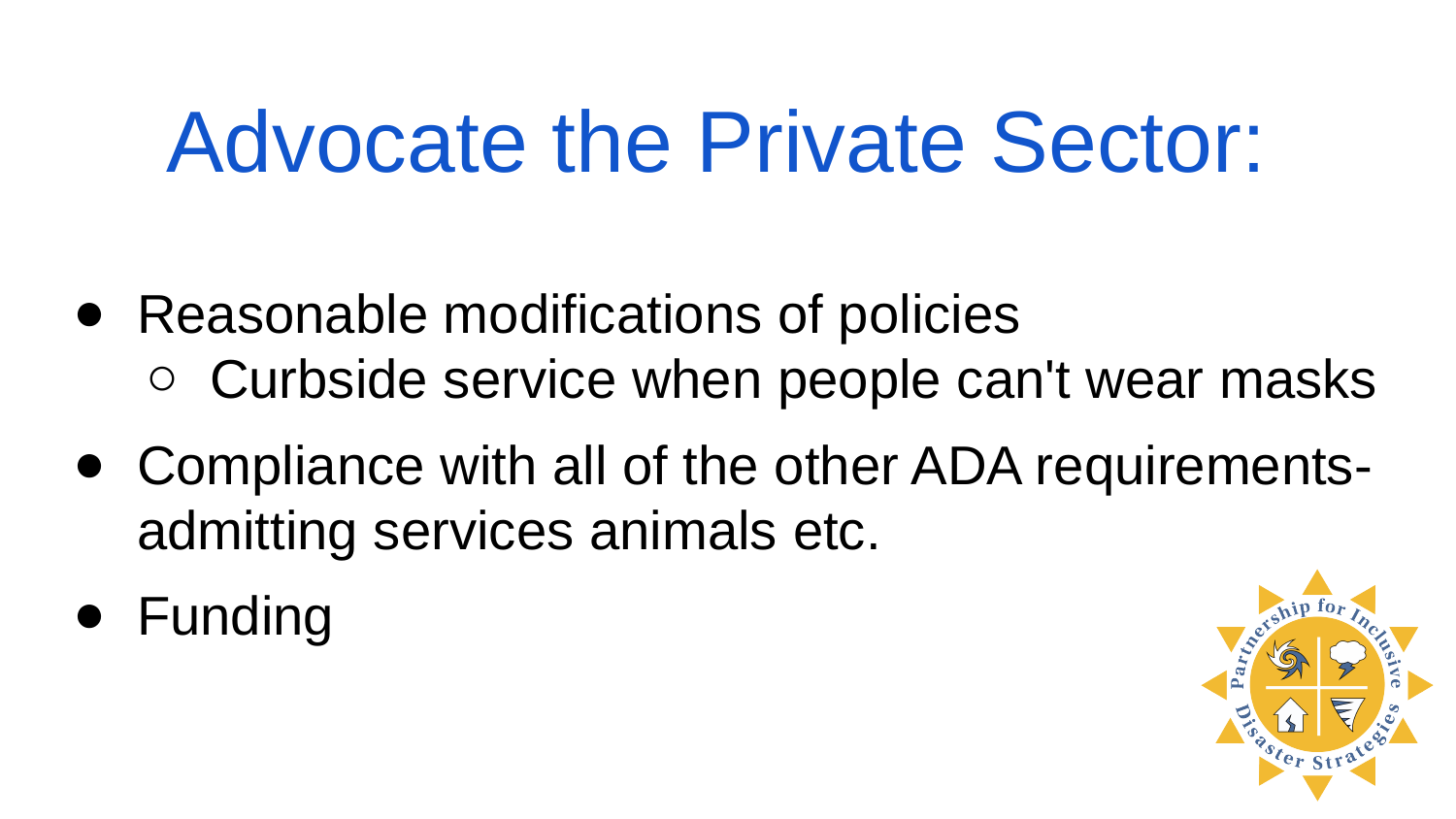

# Advocate the Private Sector:
Reasonable modifications of policies
Curbside service when people can't wear masks
Compliance with all of the other ADA requirements- admitting services animals etc.
Funding